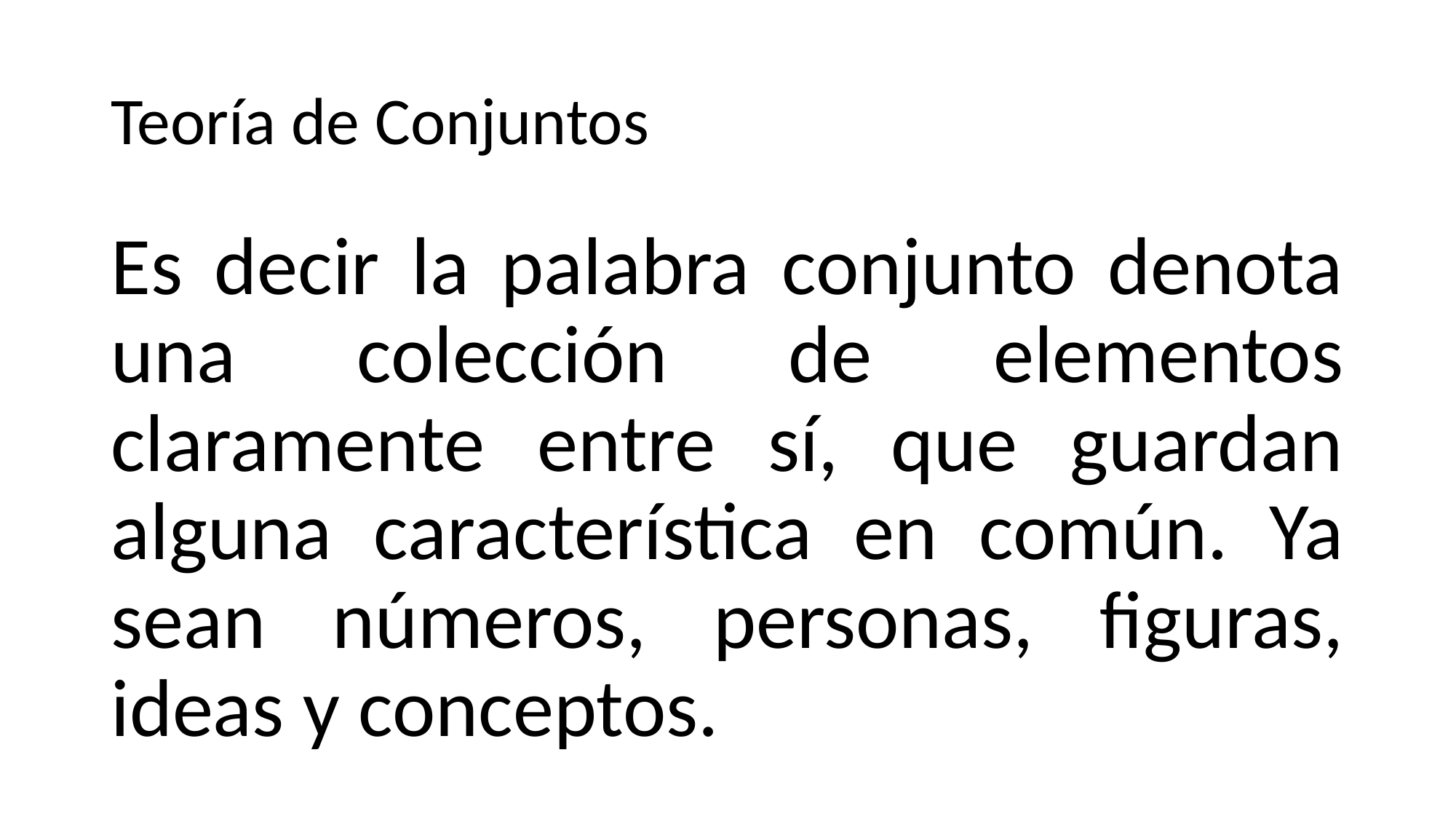

# Teoría de Conjuntos
Es decir la palabra conjunto denota una colección de elementos claramente entre sí, que guardan alguna característica en común. Ya sean números, personas, figuras, ideas y conceptos.